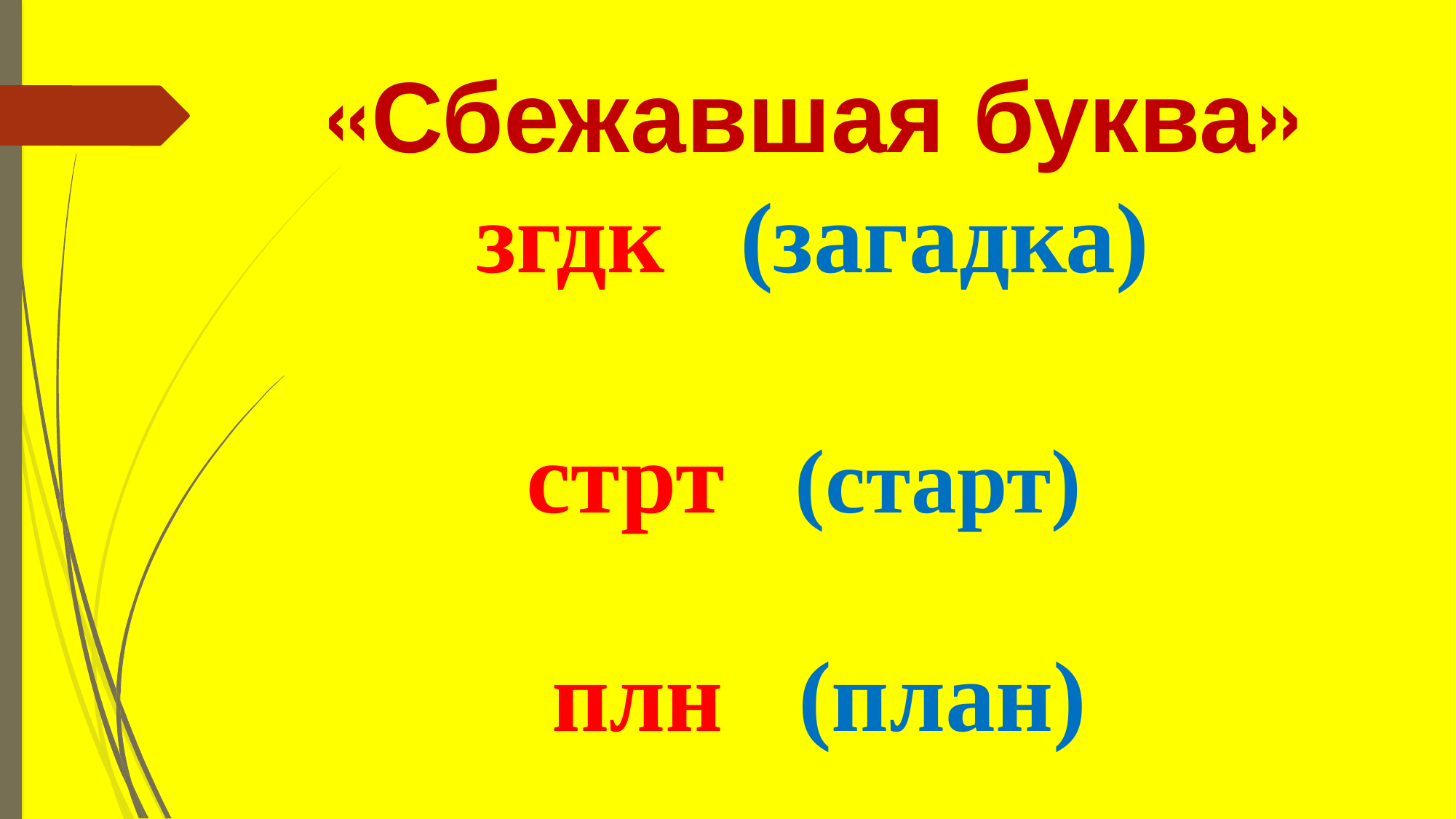

«Сбежавшая буква»
      згдк   (загадка)

        стрт   (старт)

           плн   (план)